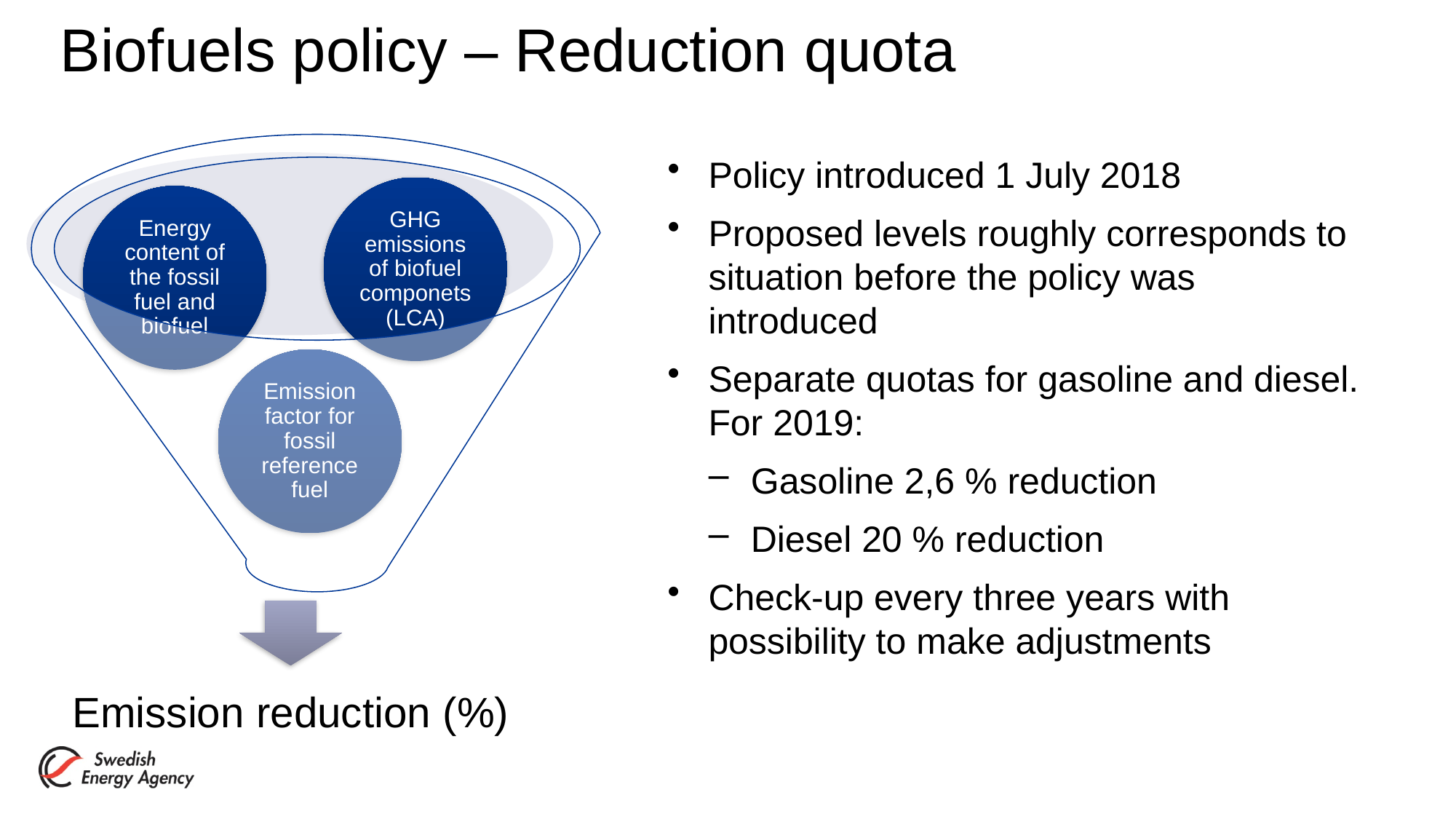

# Biofuels policy – Reduction quota
Emission reduction (%)
Emission factor for fossil reference fuel
Energy content of the fossil fuel and biofuel
GHG emissions of biofuel componets (LCA)
Policy introduced 1 July 2018
Proposed levels roughly corresponds to situation before the policy was introduced
Separate quotas for gasoline and diesel. For 2019:
Gasoline 2,6 % reduction
Diesel 20 % reduction
Check-up every three years with possibility to make adjustments